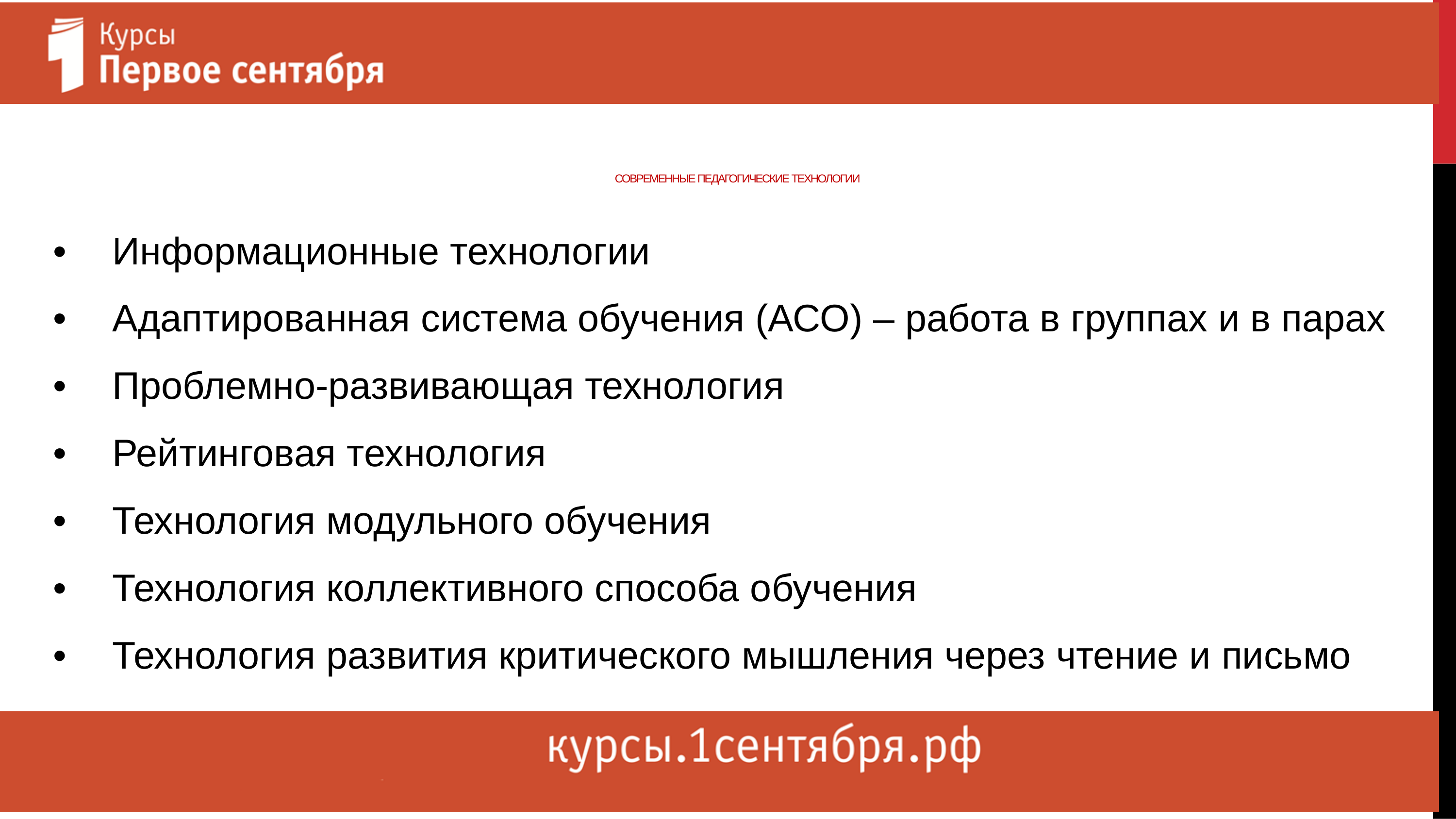

# современные педагогические Технологии
Информационные технологии
Адаптированная система обучения (АСО) – работа в группах и в парах
Проблемно-развивающая технология
Рейтинговая технология
Технология модульного обучения
Технология коллективного способа обучения
Технология развития критического мышления через чтение и письмо